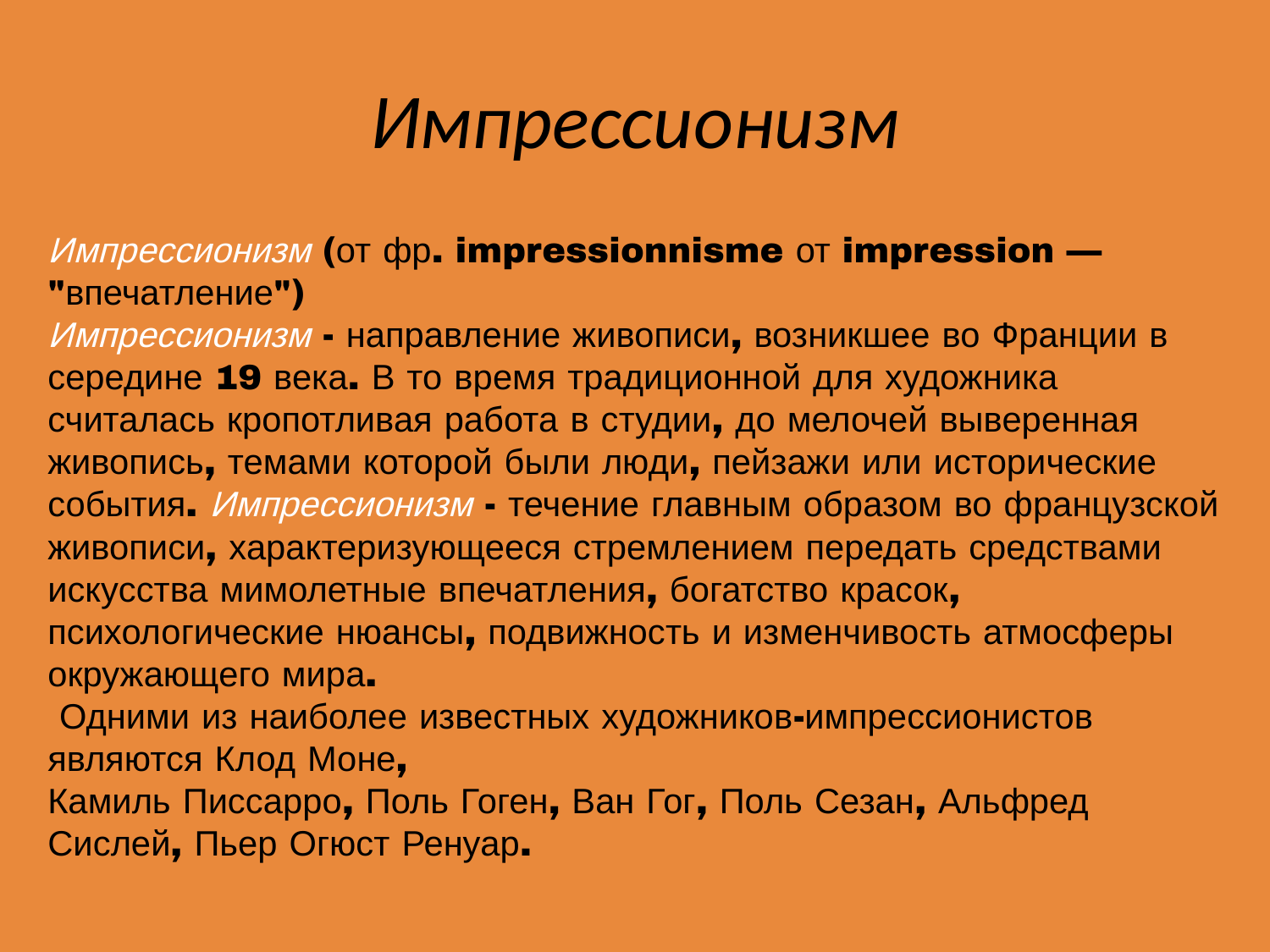

# Импрессионизм
Импрессионизм (от фр. impressionnisme от impression — "впечатление")
Импрессионизм - направление живописи, возникшее во Франции в середине 19 века. В то время традиционной для художника считалась кропотливая работа в студии, до мелочей выверенная живопись, темами которой были люди, пейзажи или исторические события. Импрессионизм - течение главным образом во французской живописи, характеризующееся стремлением передать средствами искусства мимолетные впечатления, богатство красок, психологические нюансы, подвижность и изменчивость атмосферы окружающего мира.
 Одними из наиболее известных художников-импрессионистов являются Клод Моне,
Камиль Писсарро, Поль Гоген, Ван Гог, Поль Сезан, Альфред Сислей, Пьер Огюст Ренуар.